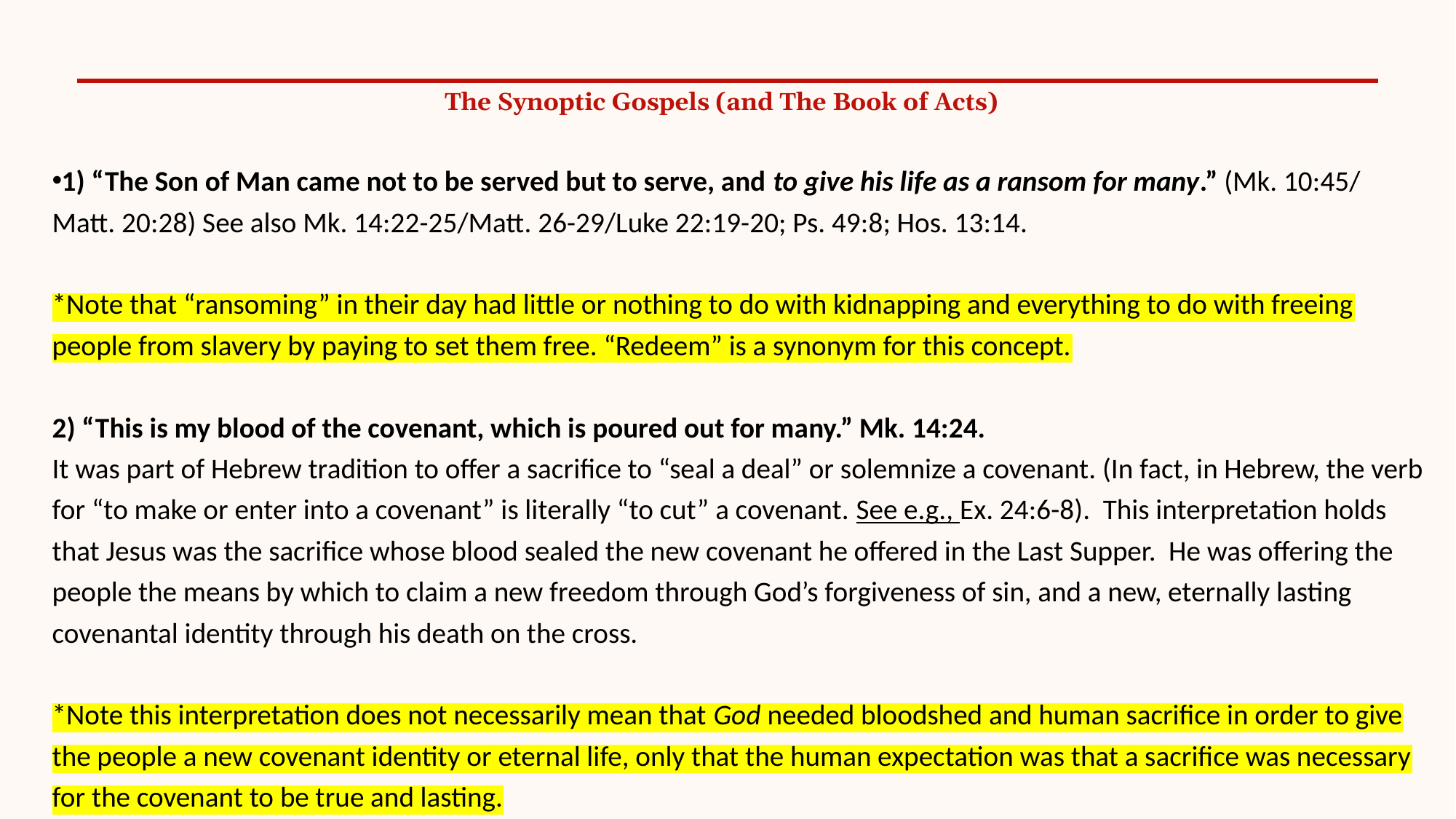

# The Synoptic Gospels (and The Book of Acts)
1) “The Son of Man came not to be served but to serve, and to give his life as a ransom for many.” (Mk. 10:45/ Matt. 20:28) See also Mk. 14:22-25/Matt. 26-29/Luke 22:19-20; Ps. 49:8; Hos. 13:14.

*Note that “ransoming” in their day had little or nothing to do with kidnapping and everything to do with freeing people from slavery by paying to set them free. “Redeem” is a synonym for this concept.

2) “This is my blood of the covenant, which is poured out for many.” Mk. 14:24.
It was part of Hebrew tradition to offer a sacrifice to “seal a deal” or solemnize a covenant. (In fact, in Hebrew, the verb for “to make or enter into a covenant” is literally “to cut” a covenant. See e.g., Ex. 24:6-8).  This interpretation holds that Jesus was the sacrifice whose blood sealed the new covenant he offered in the Last Supper.  He was offering the people the means by which to claim a new freedom through God’s forgiveness of sin, and a new, eternally lasting covenantal identity through his death on the cross.

*Note this interpretation does not necessarily mean that God needed bloodshed and human sacrifice in order to give the people a new covenant identity or eternal life, only that the human expectation was that a sacrifice was necessary for the covenant to be true and lasting.